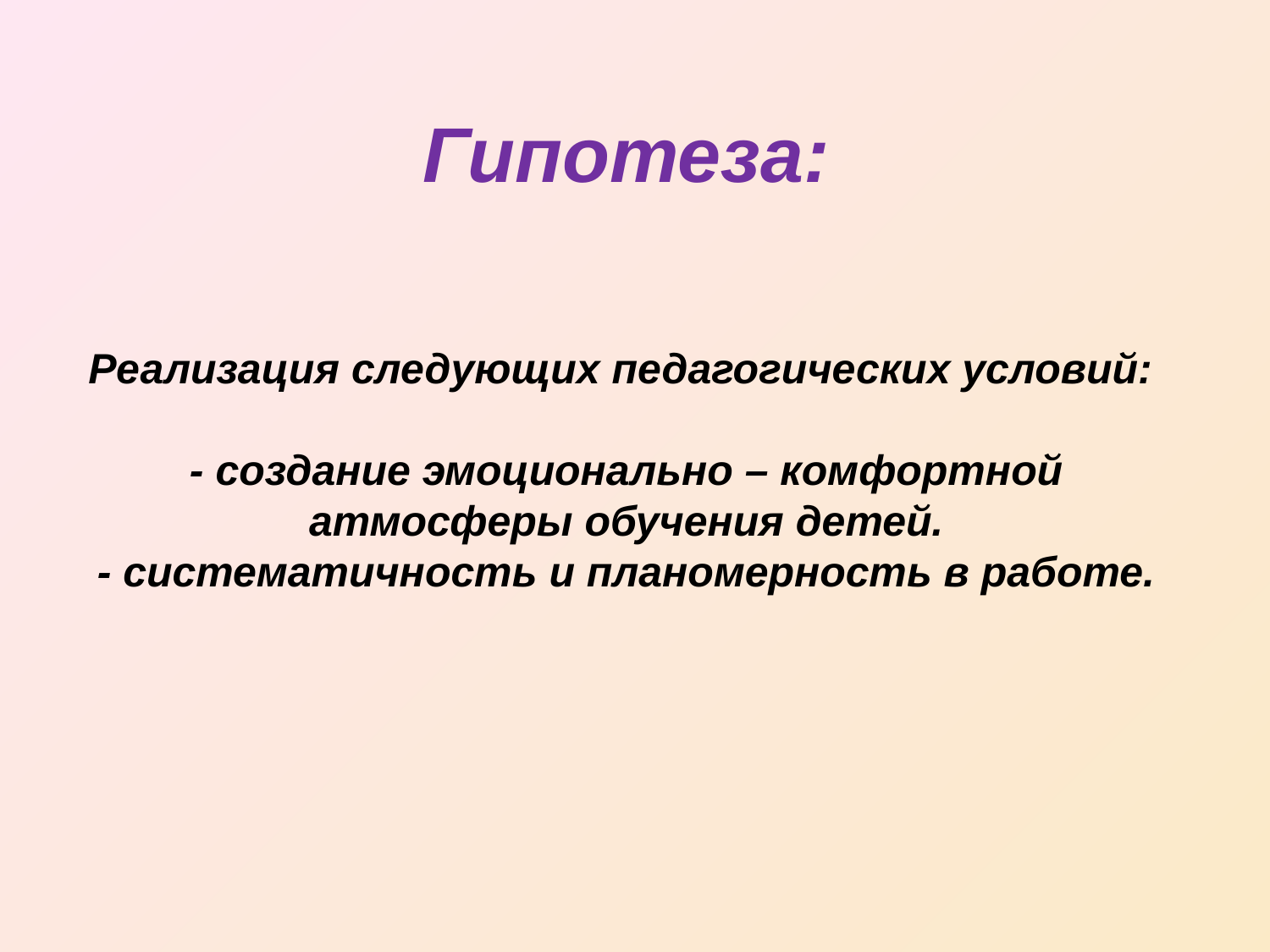

# Гипотеза: Реализация следующих педагогических условий: - создание эмоционально – комфортной атмосферы обучения детей. - систематичность и планомерность в работе.